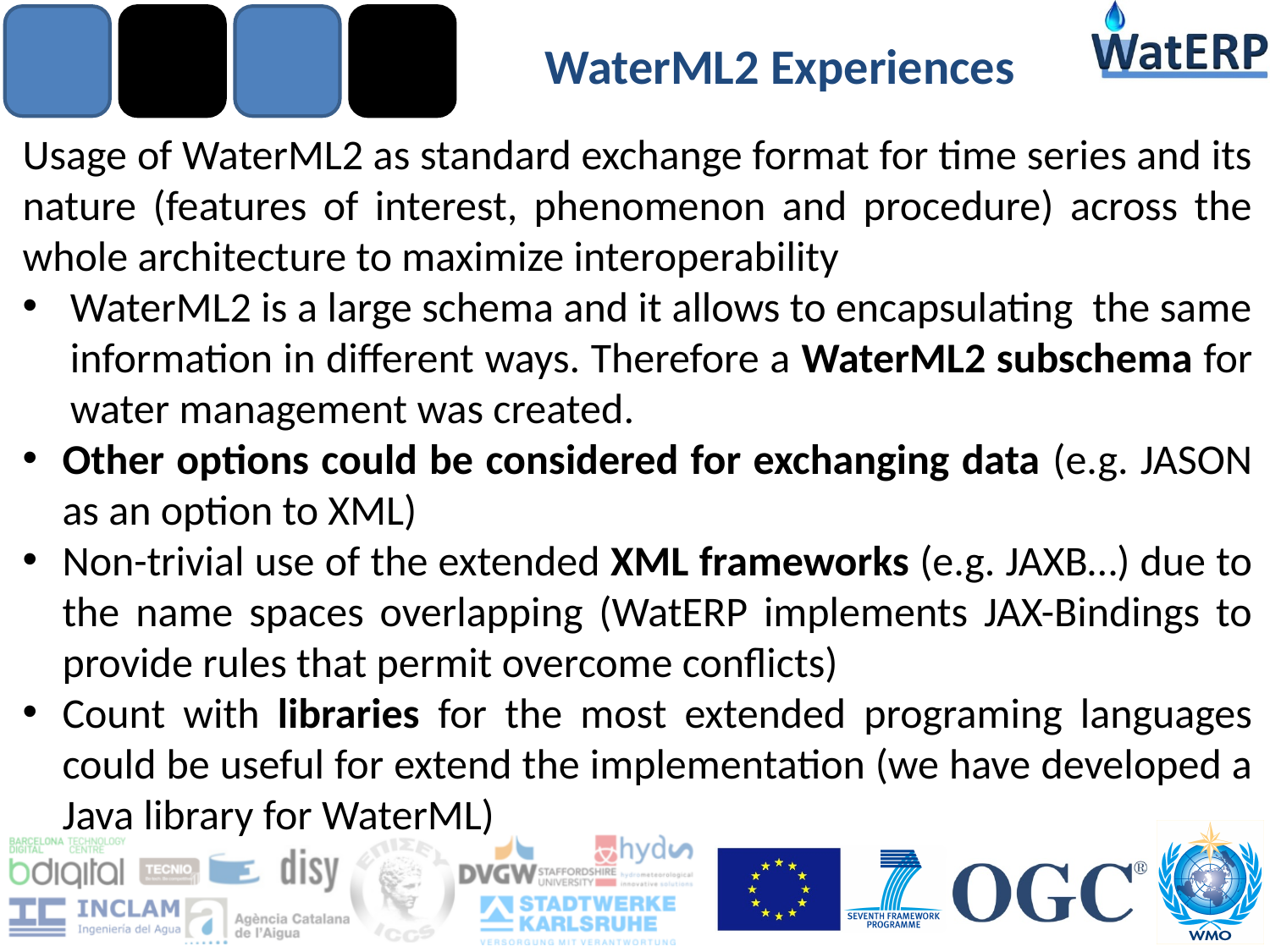

# WaterML2 Experiences
Usage of WaterML2 as standard exchange format for time series and its nature (features of interest, phenomenon and procedure) across the whole architecture to maximize interoperability
WaterML2 is a large schema and it allows to encapsulating  the same information in different ways. Therefore a WaterML2 subschema for water management was created.
Other options could be considered for exchanging data (e.g. JASON as an option to XML)
Non-trivial use of the extended XML frameworks (e.g. JAXB…) due to the name spaces overlapping (WatERP implements JAX-Bindings to provide rules that permit overcome conflicts)
Count with libraries for the most extended programing languages could be useful for extend the implementation (we have developed a Java library for WaterML)